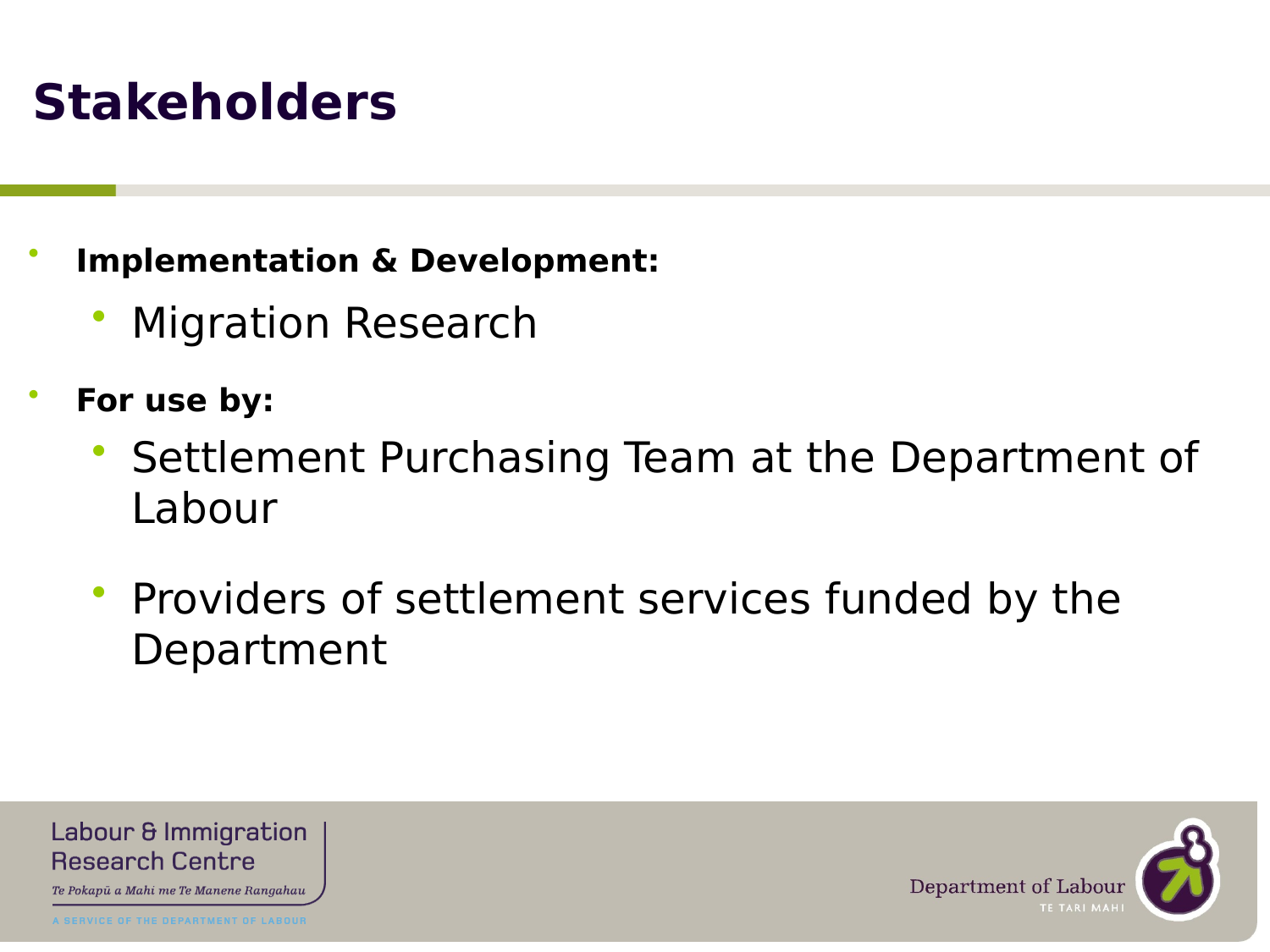

# Stakeholders
Implementation & Development:
Migration Research
For use by:
Settlement Purchasing Team at the Department of Labour

Providers of settlement services funded by the Department